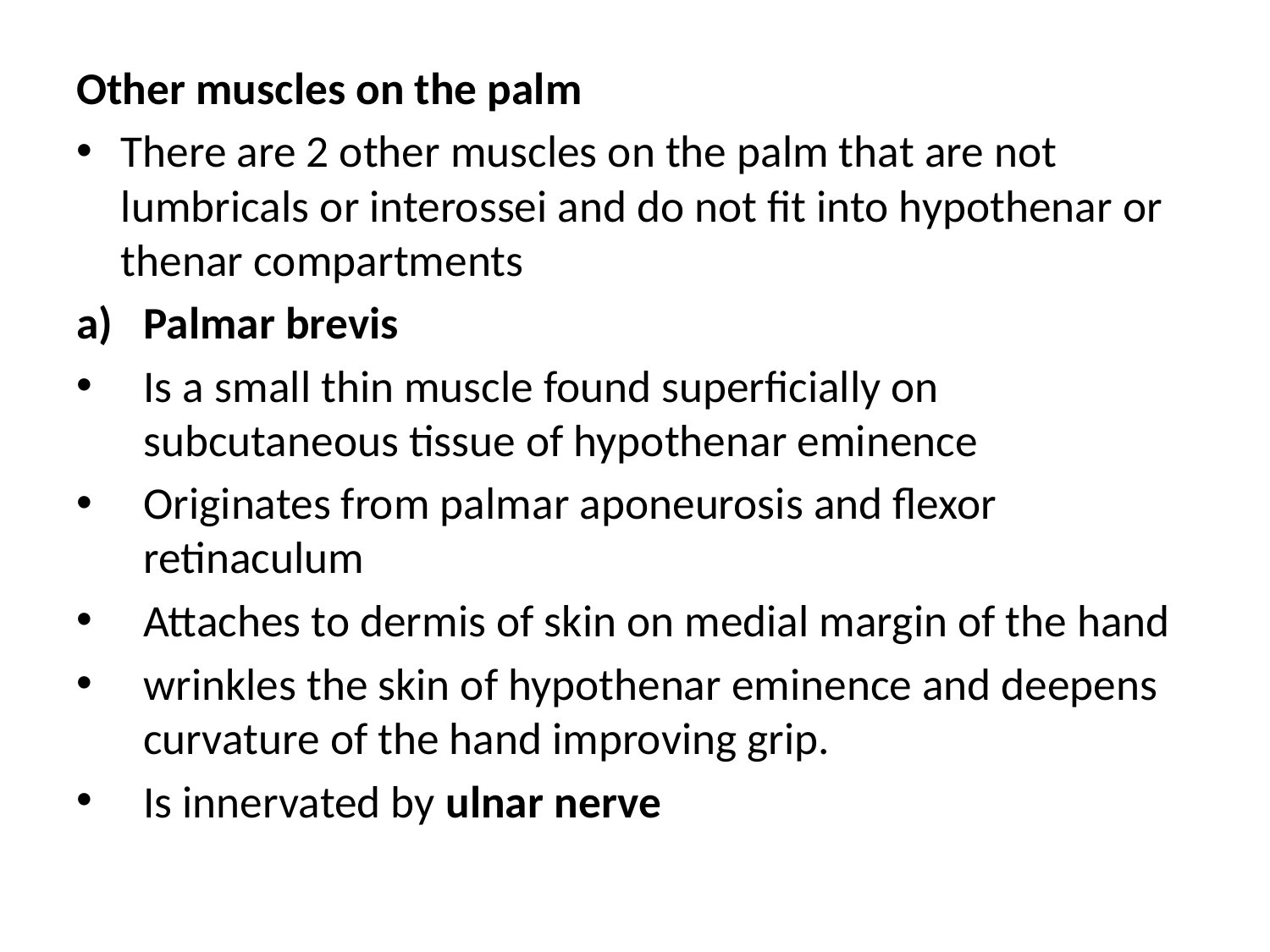

Other muscles on the palm
There are 2 other muscles on the palm that are not lumbricals or interossei and do not fit into hypothenar or thenar compartments
Palmar brevis
Is a small thin muscle found superficially on subcutaneous tissue of hypothenar eminence
Originates from palmar aponeurosis and flexor retinaculum
Attaches to dermis of skin on medial margin of the hand
wrinkles the skin of hypothenar eminence and deepens curvature of the hand improving grip.
Is innervated by ulnar nerve